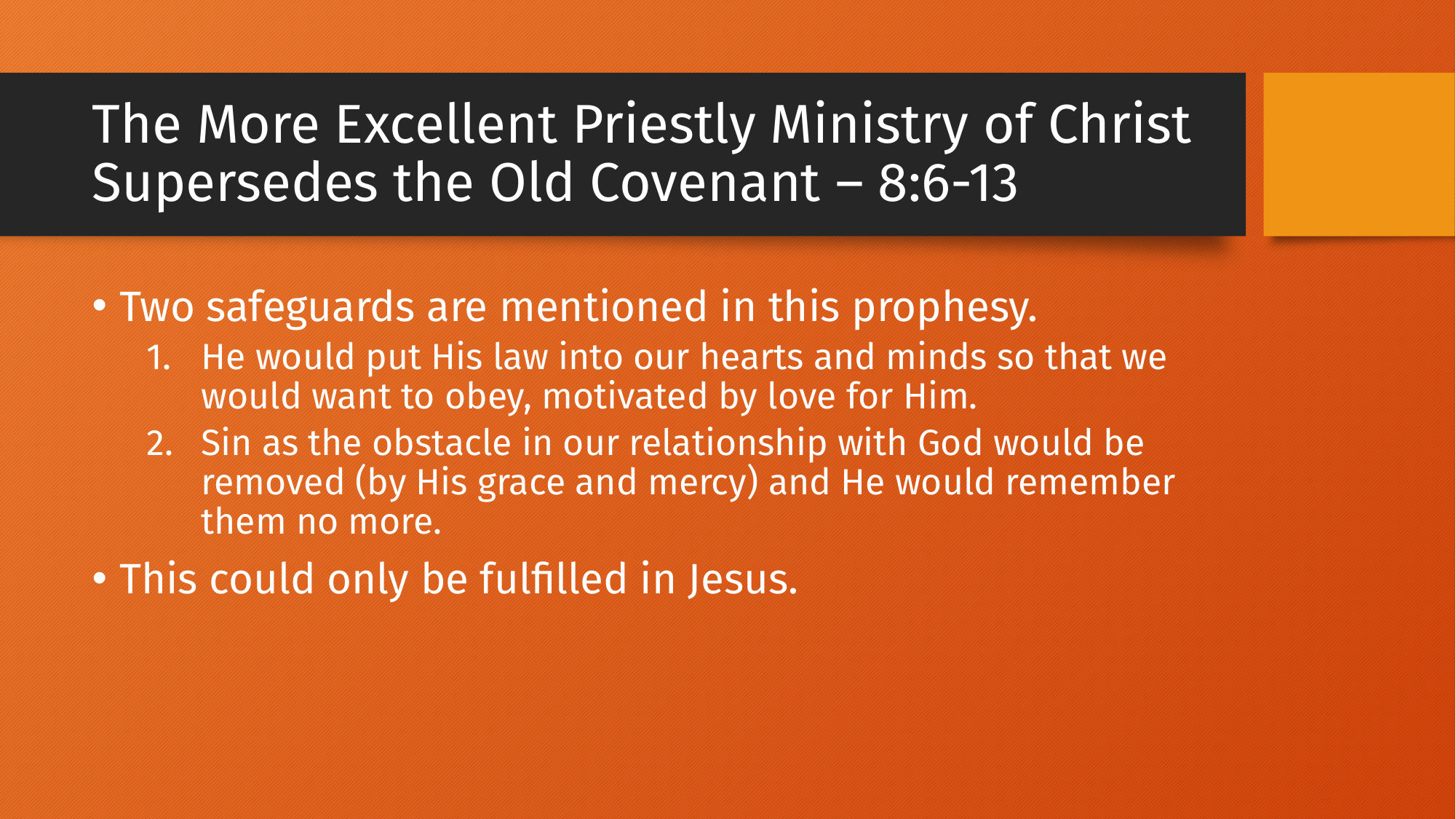

# The More Excellent Priestly Ministry of Christ Supersedes the Old Covenant – 8:6-13
Two safeguards are mentioned in this prophesy.
He would put His law into our hearts and minds so that we would want to obey, motivated by love for Him.
Sin as the obstacle in our relationship with God would be removed (by His grace and mercy) and He would remember them no more.
This could only be fulfilled in Jesus.